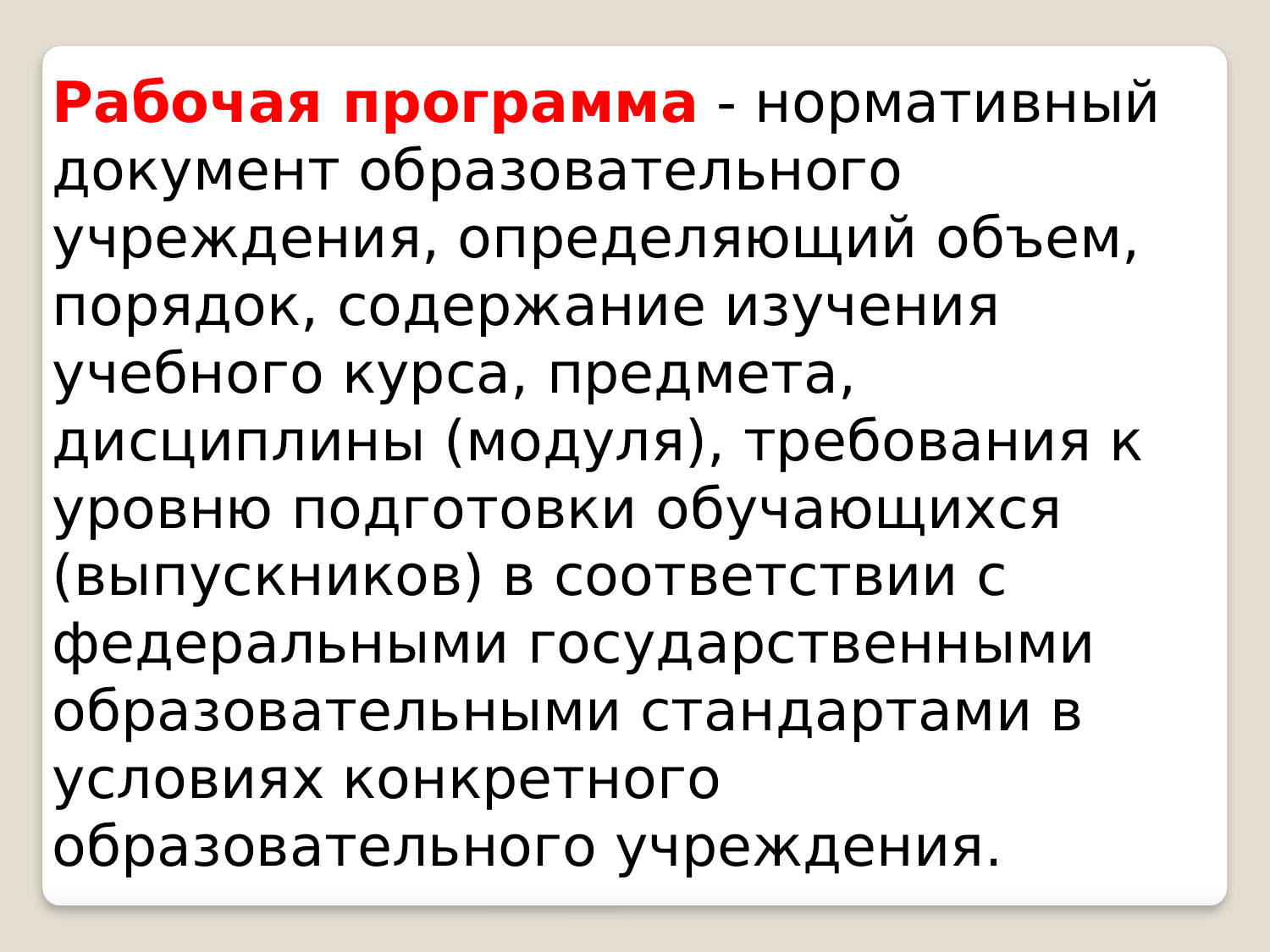

Рабочая программа - нормативный документ образовательного учреждения, определяющий объем, порядок, содержание изучения учебного курса, предмета, дисциплины (модуля), требования к уровню подготовки обучающихся (выпускников) в соответствии с федеральными государственными образовательными стандартами в условиях конкретного образовательного учреждения.